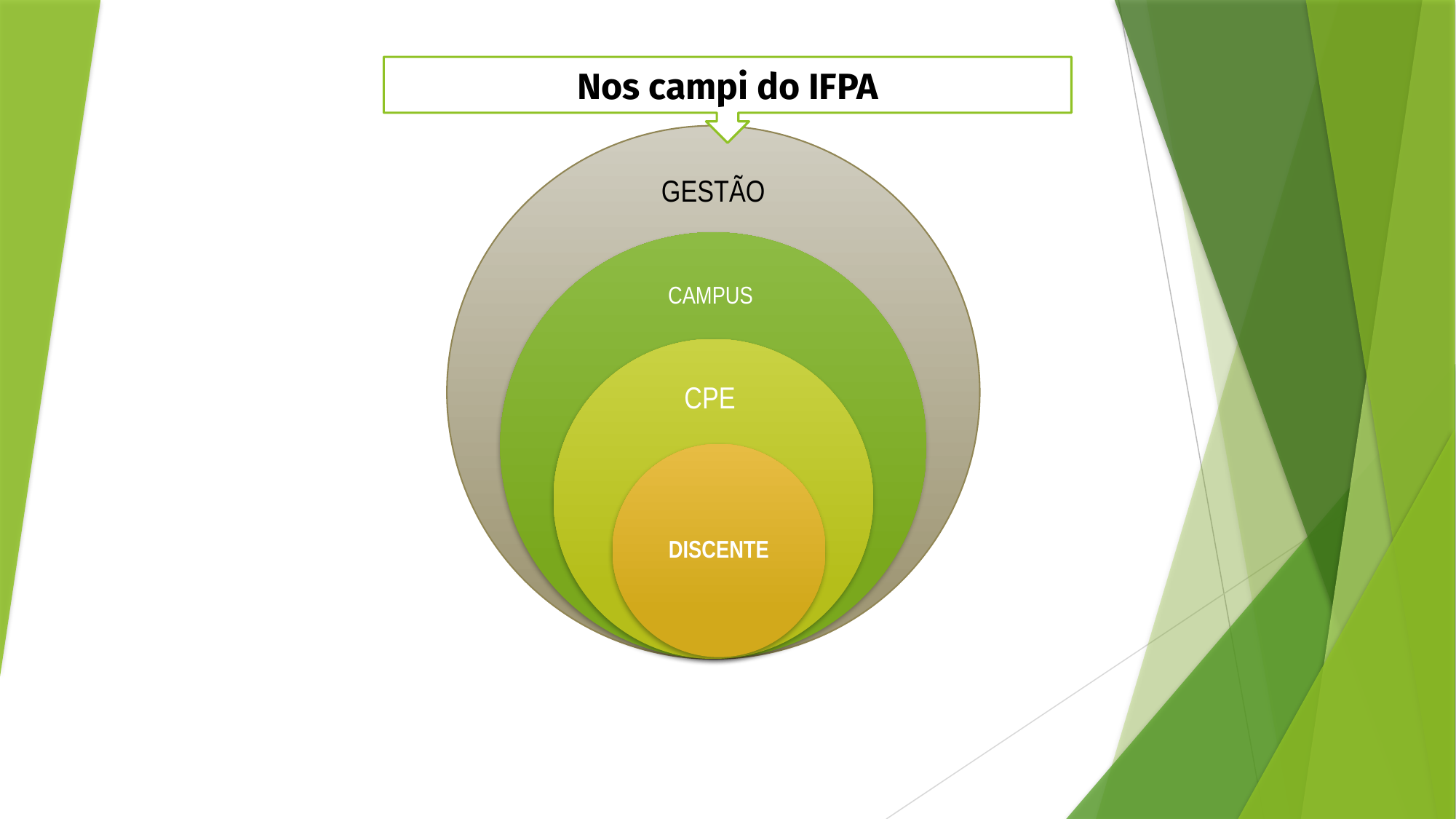

Nos campi do IFPA
GESTÃO
CAMPUS
CPE
DISCENTE